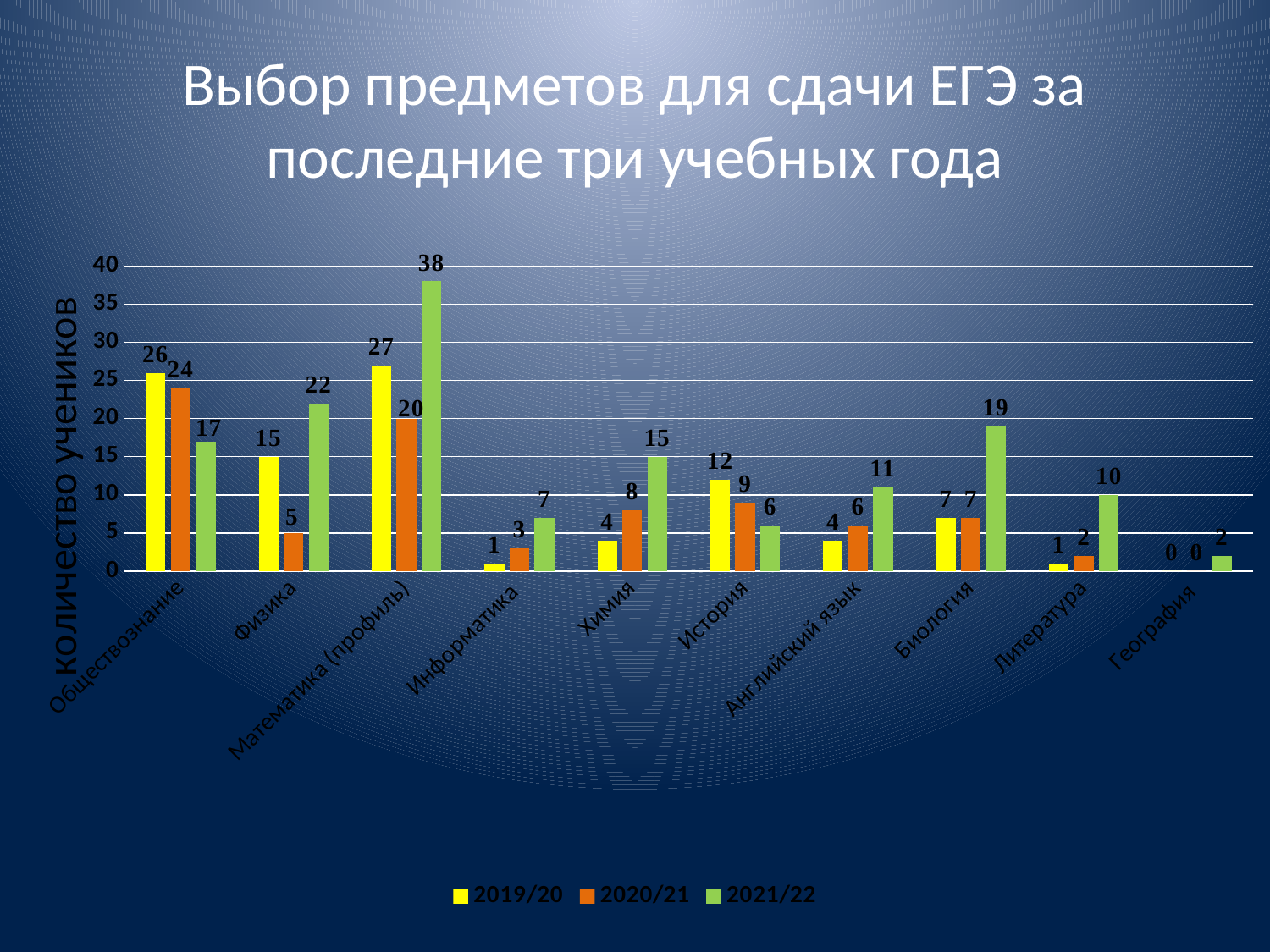

# Выбор предметов для сдачи ЕГЭ за последние три учебных года

### Chart

| Category | 2019/20 | 2020/21 | 2021/22 |
|---|---|---|---|
| Обществознание | 26.0 | 24.0 | 17.0 |
| Физика | 15.0 | 5.0 | 22.0 |
| Математика (профиль) | 27.0 | 20.0 | 38.0 |
| Информатика  | 1.0 | 3.0 | 7.0 |
| Химия | 4.0 | 8.0 | 15.0 |
| История | 12.0 | 9.0 | 6.0 |
| Английский язык | 4.0 | 6.0 | 11.0 |
| Биология | 7.0 | 7.0 | 19.0 |
| Литература | 1.0 | 2.0 | 10.0 |
| География  | 0.0 | 0.0 | 2.0 |